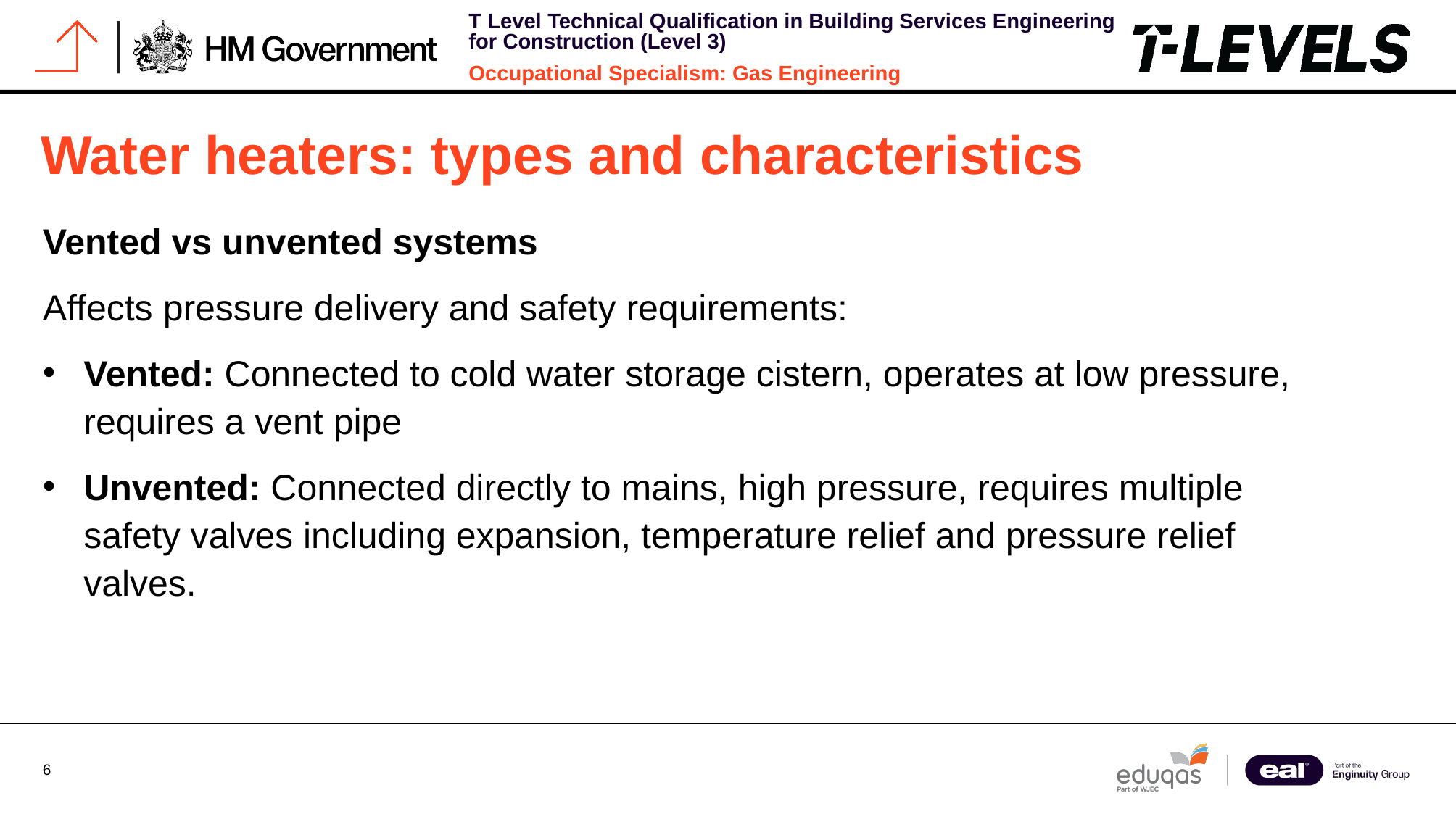

# Water heaters: types and characteristics
Vented vs unvented systems
Affects pressure delivery and safety requirements:
Vented: Connected to cold water storage cistern, operates at low pressure, requires a vent pipe
Unvented: Connected directly to mains, high pressure, requires multiple safety valves including expansion, temperature relief and pressure relief valves.